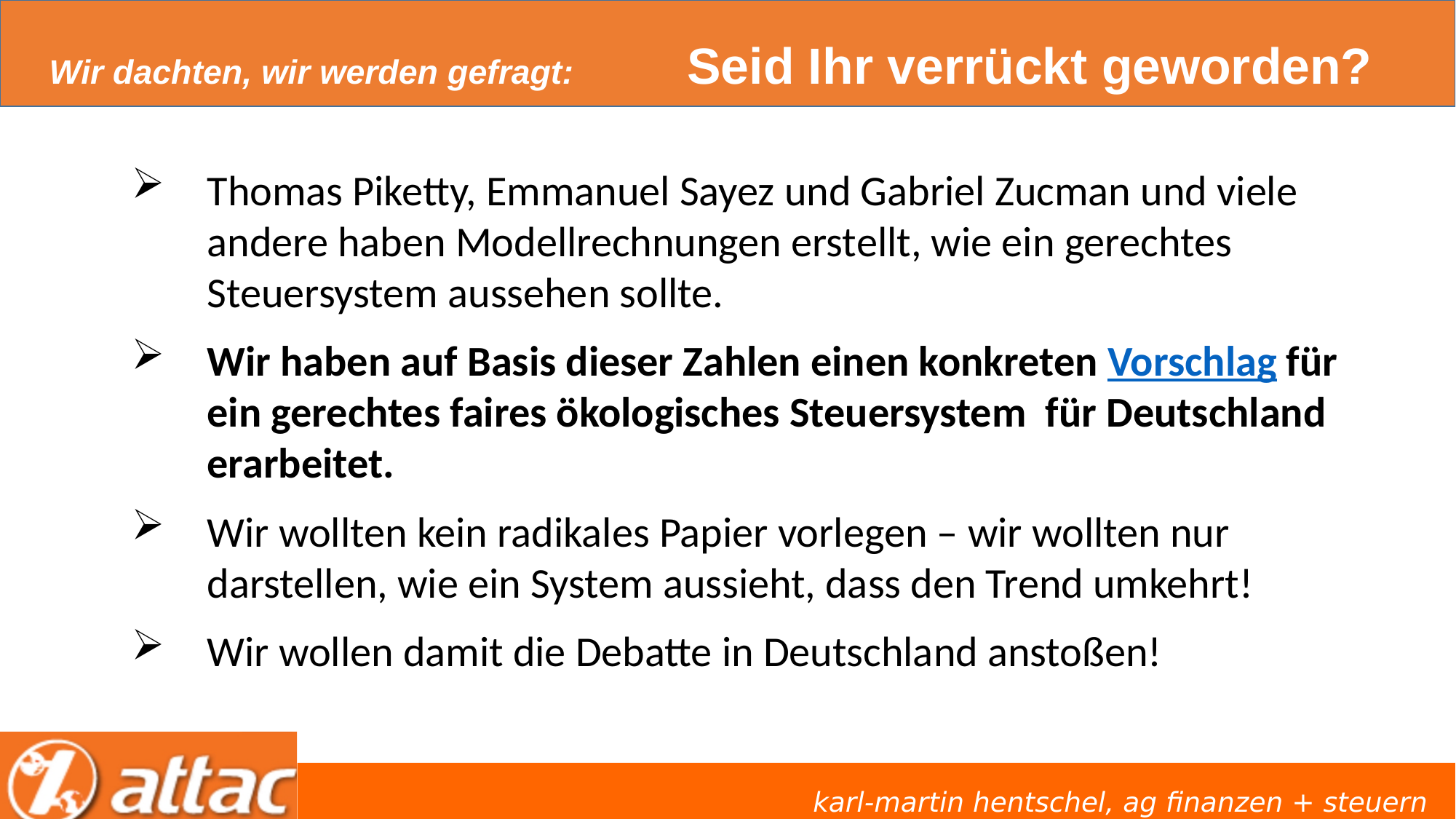

# Wir dachten, wir werden gefragt:            Seid Ihr verrückt geworden?
Thomas Piketty, Emmanuel Sayez und Gabriel Zucman und viele andere haben Modellrechnungen erstellt, wie ein gerechtes Steuersystem aussehen sollte.
Wir haben auf Basis dieser Zahlen einen konkreten Vorschlag für ein gerechtes faires ökologisches Steuersystem  für Deutschland erarbeitet.
Wir wollten kein radikales Papier vorlegen – wir wollten nur darstellen, wie ein System aussieht, dass den Trend umkehrt!
Wir wollen damit die Debatte in Deutschland anstoßen!